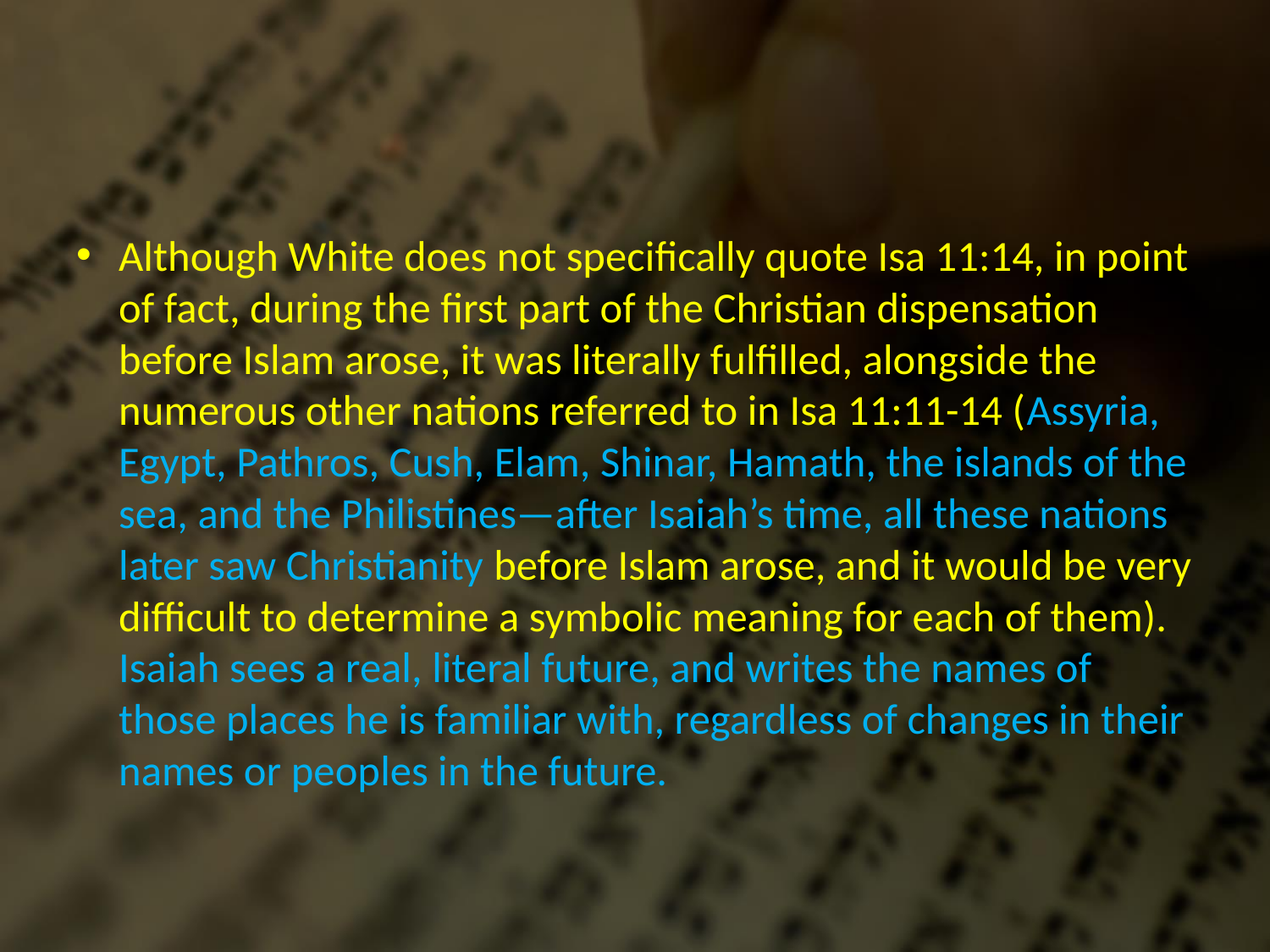

#
Although White does not specifically quote Isa 11:14, in point of fact, during the first part of the Christian dispensation before Islam arose, it was literally fulfilled, alongside the numerous other nations referred to in Isa 11:11-14 (Assyria, Egypt, Pathros, Cush, Elam, Shinar, Hamath, the islands of the sea, and the Philistines—after Isaiah’s time, all these nations later saw Christianity before Islam arose, and it would be very difficult to determine a symbolic meaning for each of them).  Isaiah sees a real, literal future, and writes the names of those places he is familiar with, regardless of changes in their names or peoples in the future.